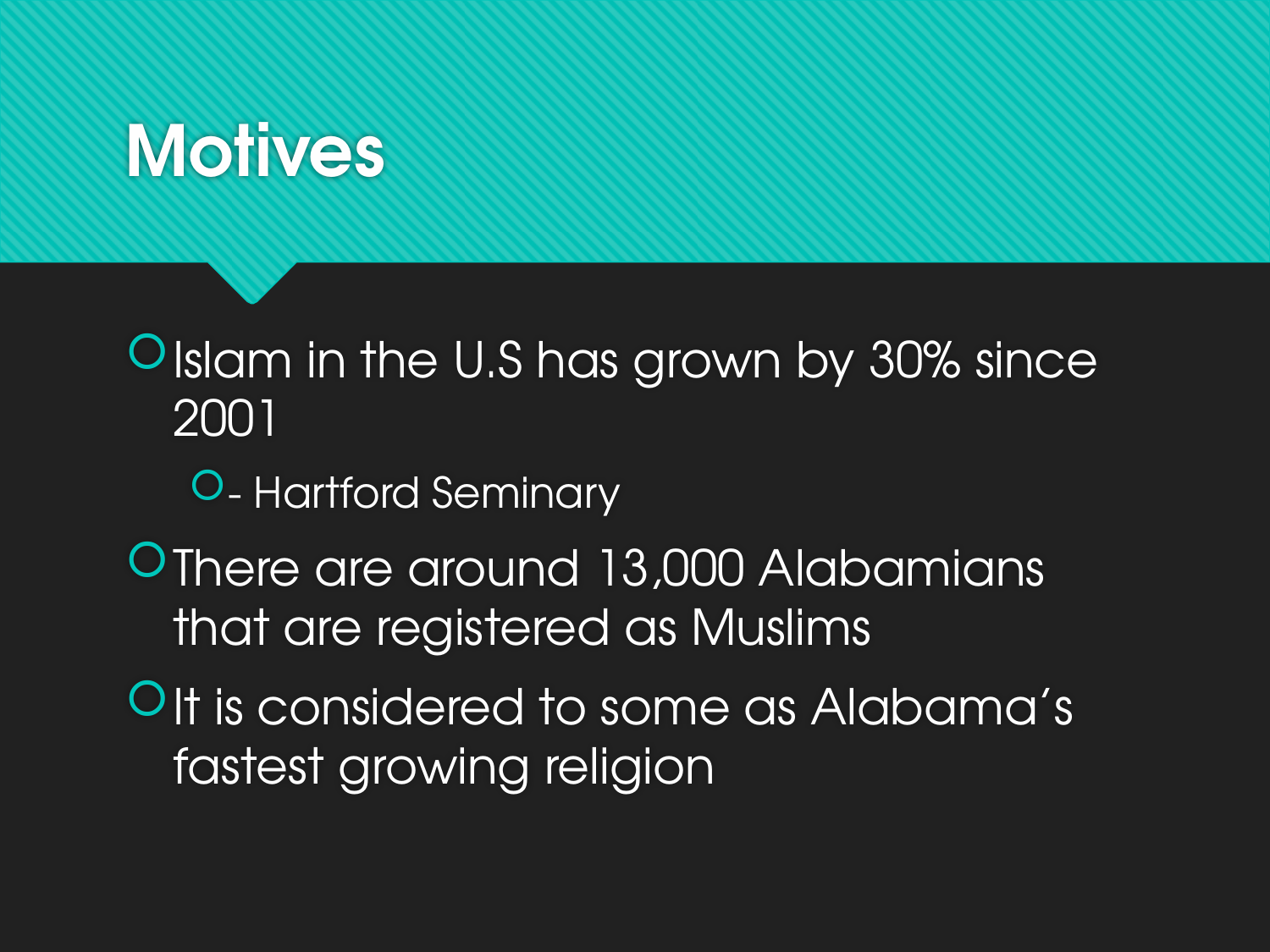

# Motives
Islam in the U.S has grown by 30% since 2001
- Hartford Seminary
There are around 13,000 Alabamians that are registered as Muslims
It is considered to some as Alabama’s fastest growing religion